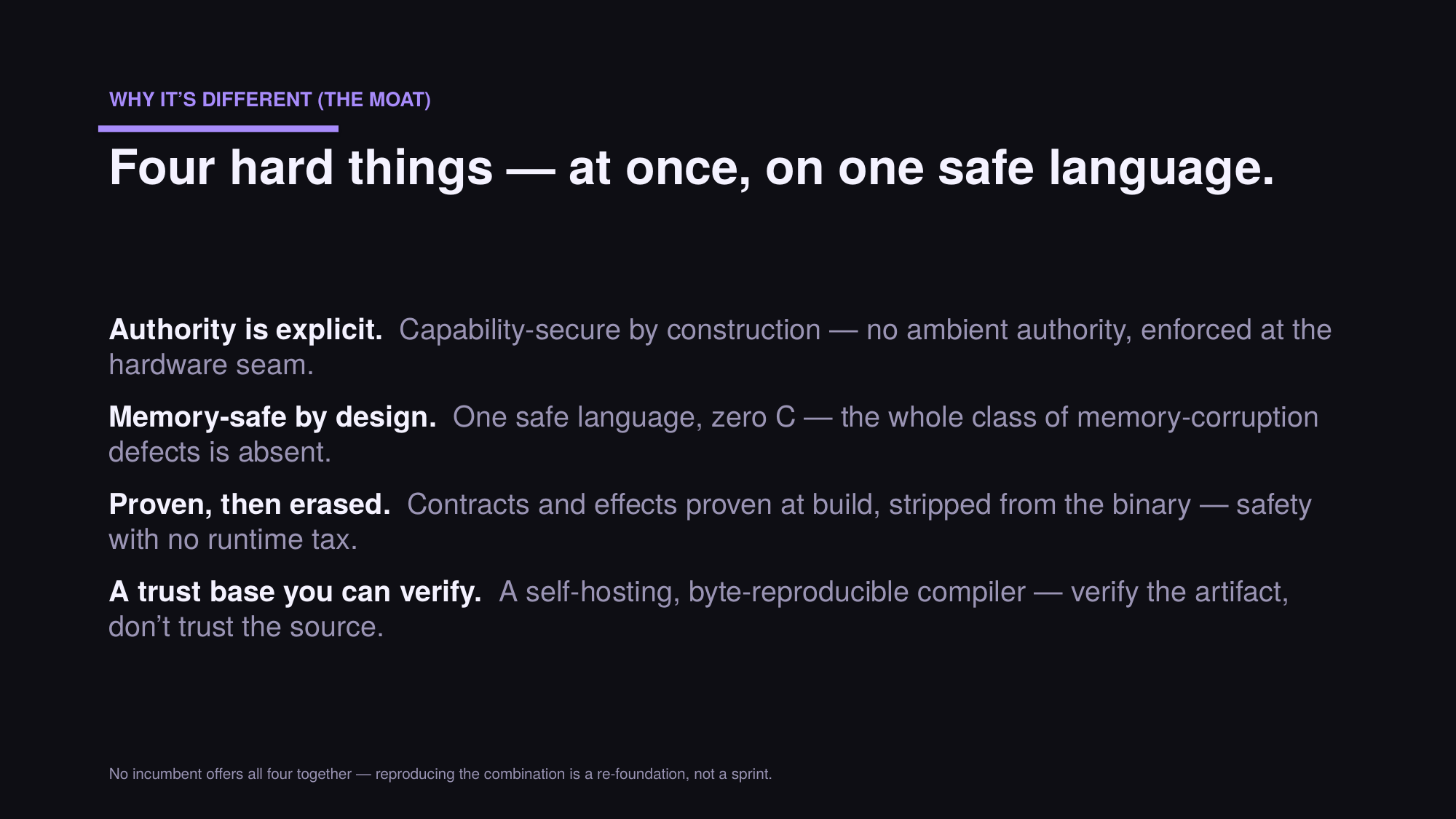

WHY IT’S DIFFERENT (THE MOAT)

Four hard things — at once, on one safe language.
Authority is explicit.  Capability-secure by construction — no ambient authority, enforced at the hardware seam.
Memory-safe by design.  One safe language, zero C — the whole class of memory-corruption defects is absent.
Proven, then erased.  Contracts and effects proven at build, stripped from the binary — safety with no runtime tax.
A trust base you can verify.  A self-hosting, byte-reproducible compiler — verify the artifact, don’t trust the source.
No incumbent offers all four together — reproducing the combination is a re-foundation, not a sprint.